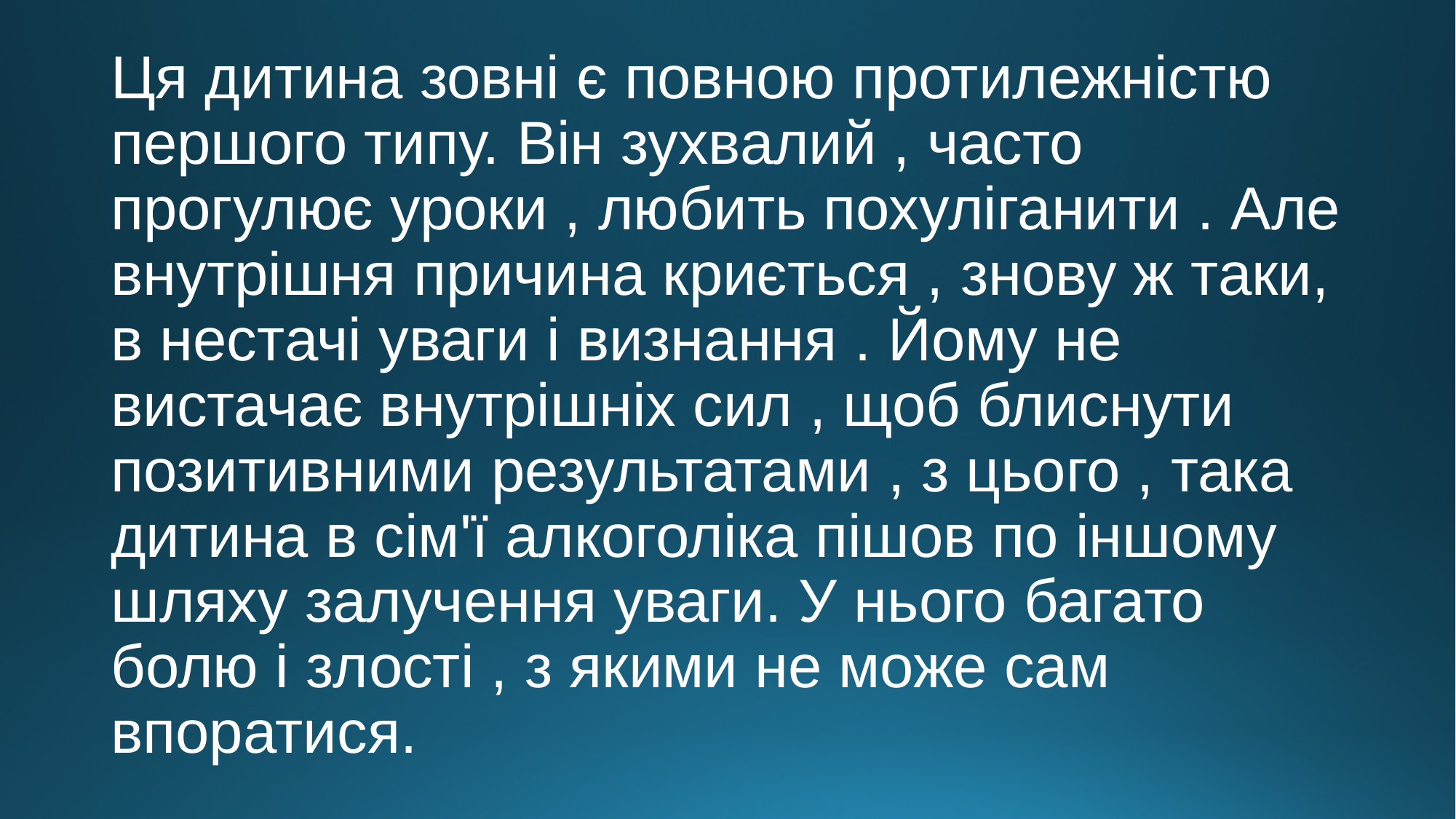

# Ця дитина зовні є повною протилежністю першого типу. Він зухвалий , часто прогулює уроки , любить похуліганити . Але внутрішня причина криється , знову ж таки, в нестачі уваги і визнання . Йому не вистачає внутрішніх сил , щоб блиснути позитивними результатами , з цього , така дитина в сім'ї алкоголіка пішов по іншому шляху залучення уваги. У нього багато болю і злості , з якими не може сам впоратися.